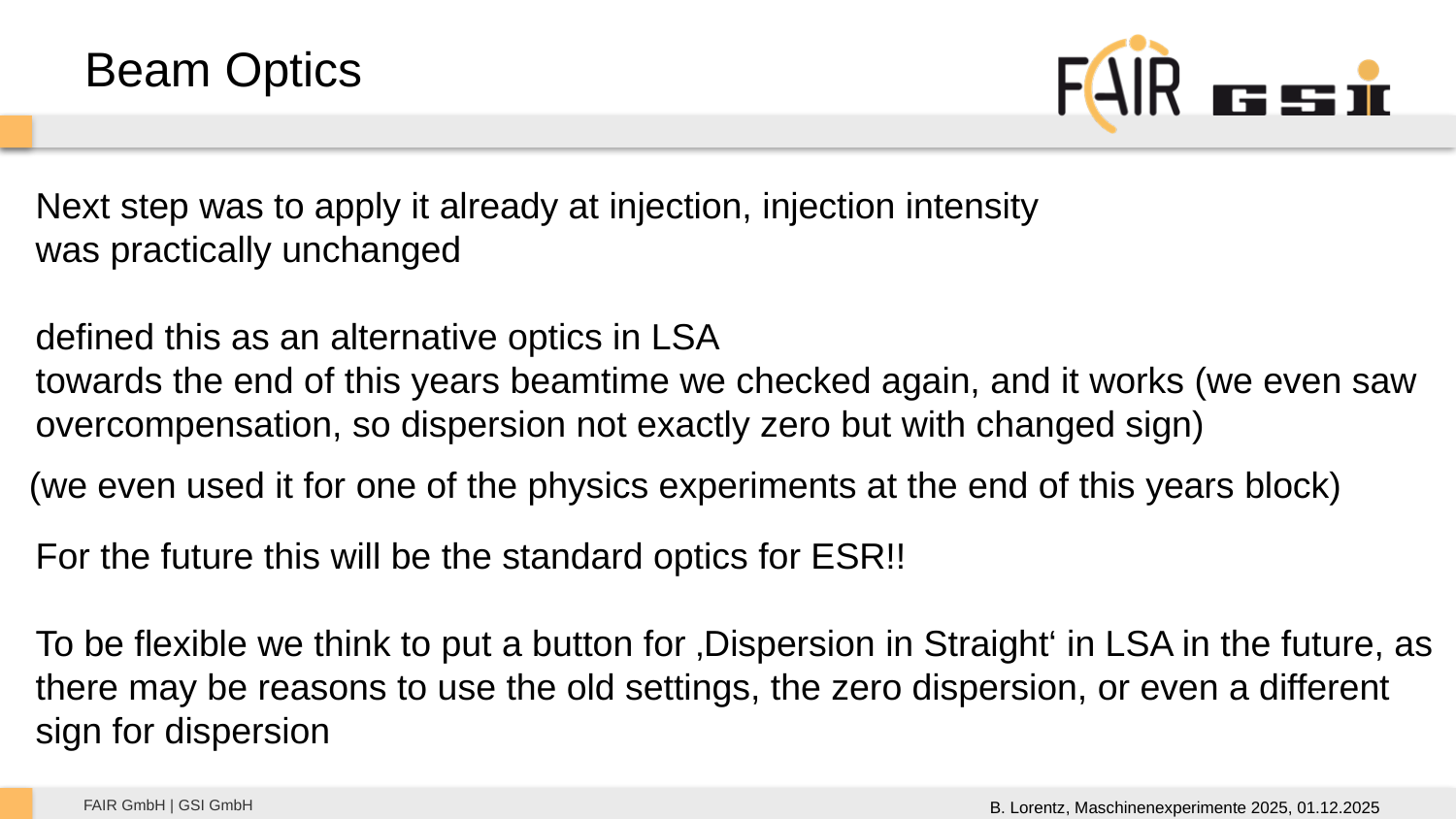

Beam Optics
Next step was to apply it already at injection, injection intensity
was practically unchanged

defined this as an alternative optics in LSA
towards the end of this years beamtime we checked again, and it works (we even saw
overcompensation, so dispersion not exactly zero but with changed sign)
(we even used it for one of the physics experiments at the end of this years block)
For the future this will be the standard optics for ESR!!

To be flexible we think to put a button for ‚Dispersion in Straight‘ in LSA in the future, as
there may be reasons to use the old settings, the zero dispersion, or even a different
sign for dispersion